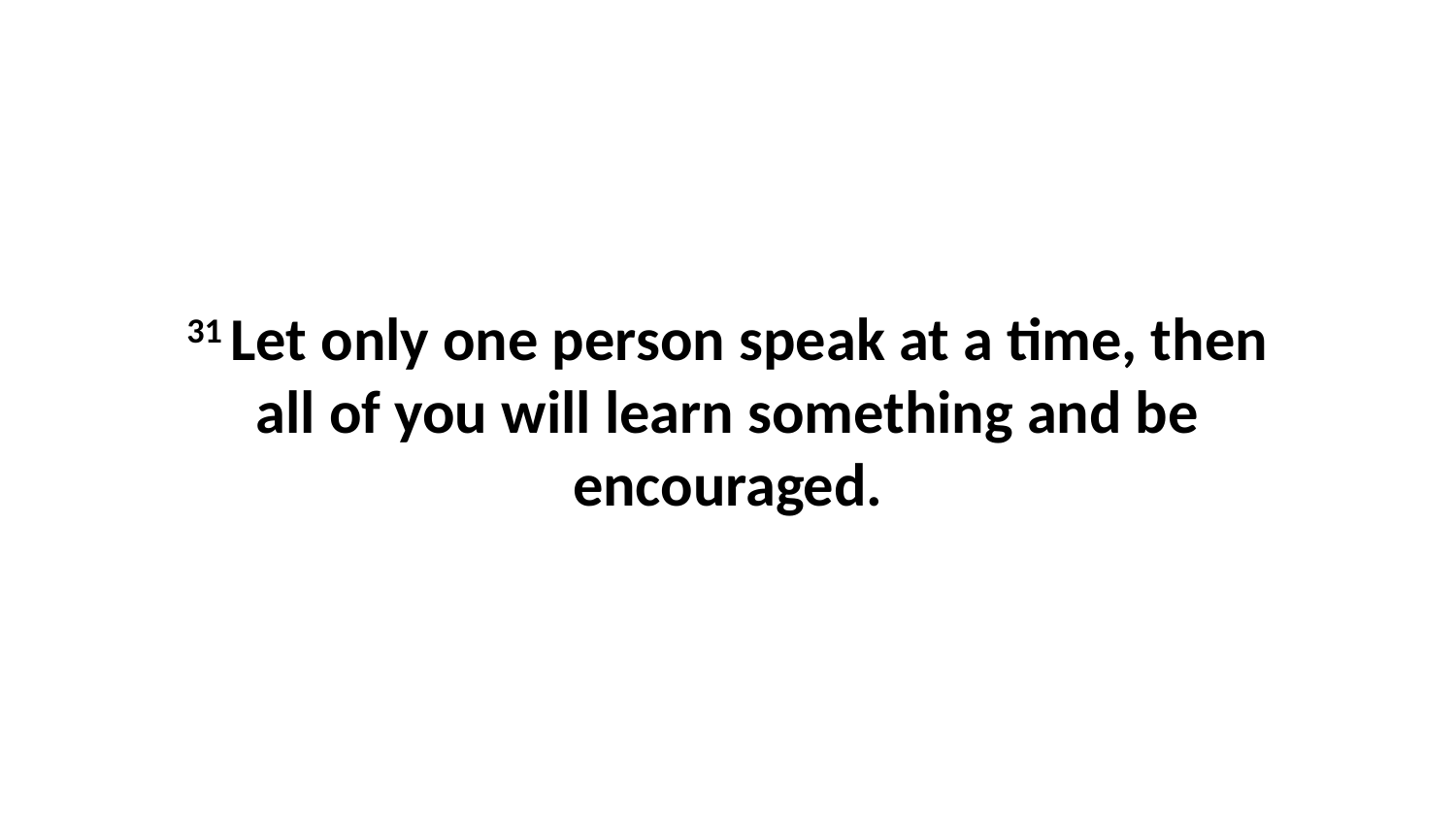

31 Let only one person speak at a time, then all of you will learn something and be encouraged.